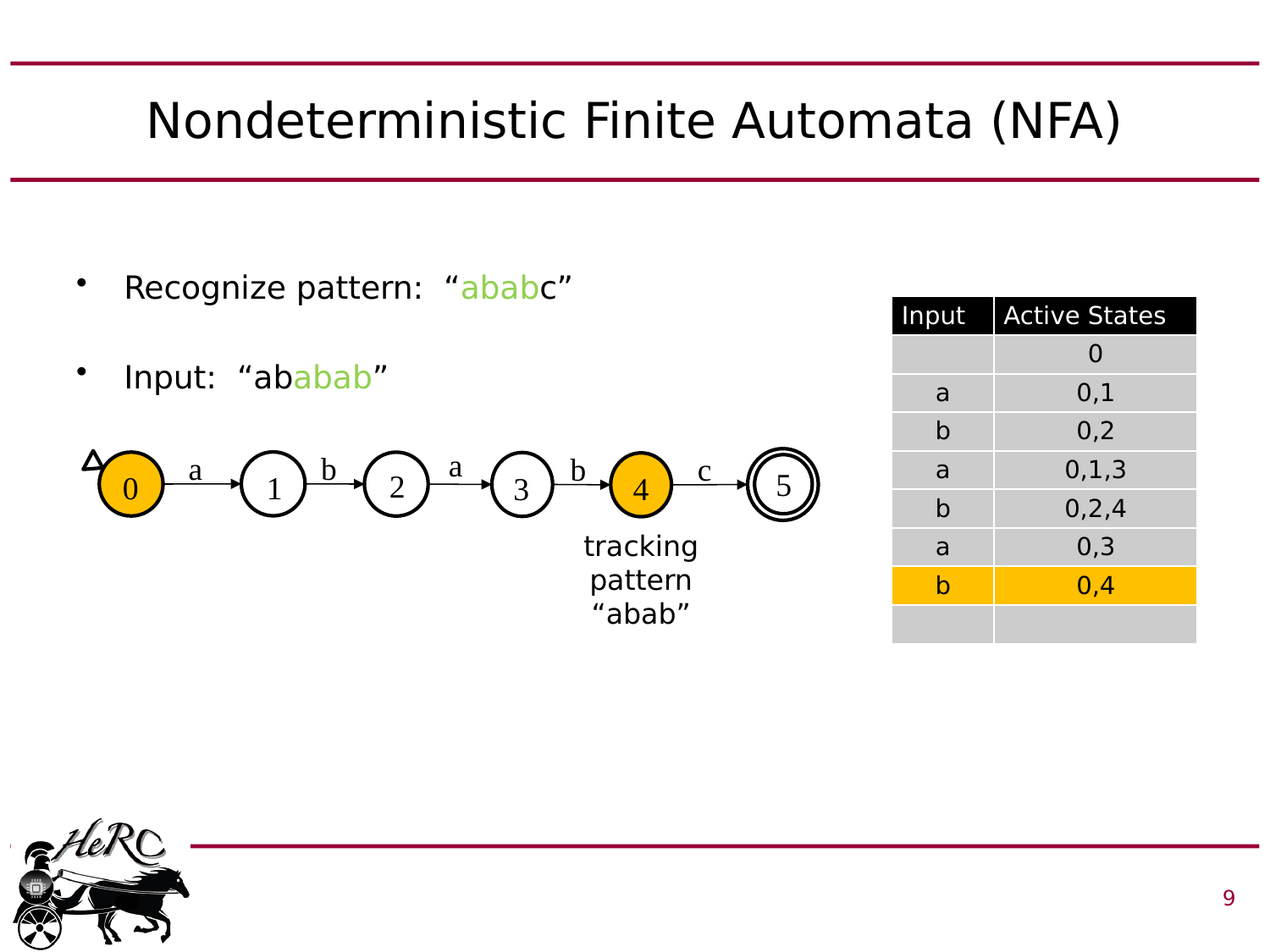

# Nondeterministic Finite Automata (NFA)
Recognize pattern:  “ababc”

Input:  “ababab”
| Input | Active States |
| --- | --- |
|  | 0 |
| a | 0,1 |
| b | 0,2 |
| a | 0,1,3 |
| b | 0,2,4 |
| a | 0,3 |
| b | 0,4 |
|  |  |
a
a
b
b
c

5

2
1
0
4
3
tracking pattern “abab”
 			 9